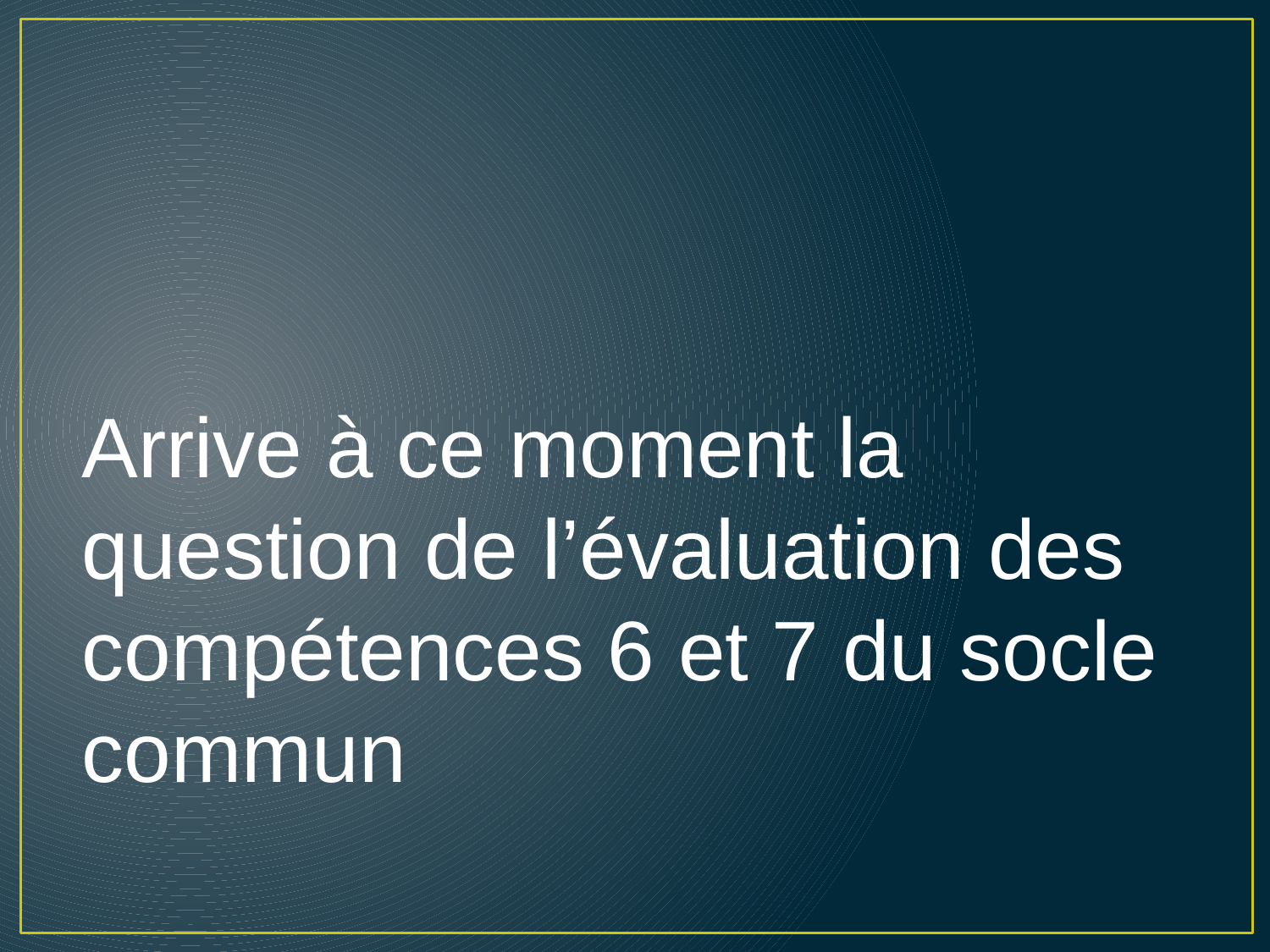

Arrive à ce moment la question de l’évaluation des compétences 6 et 7 du socle commun